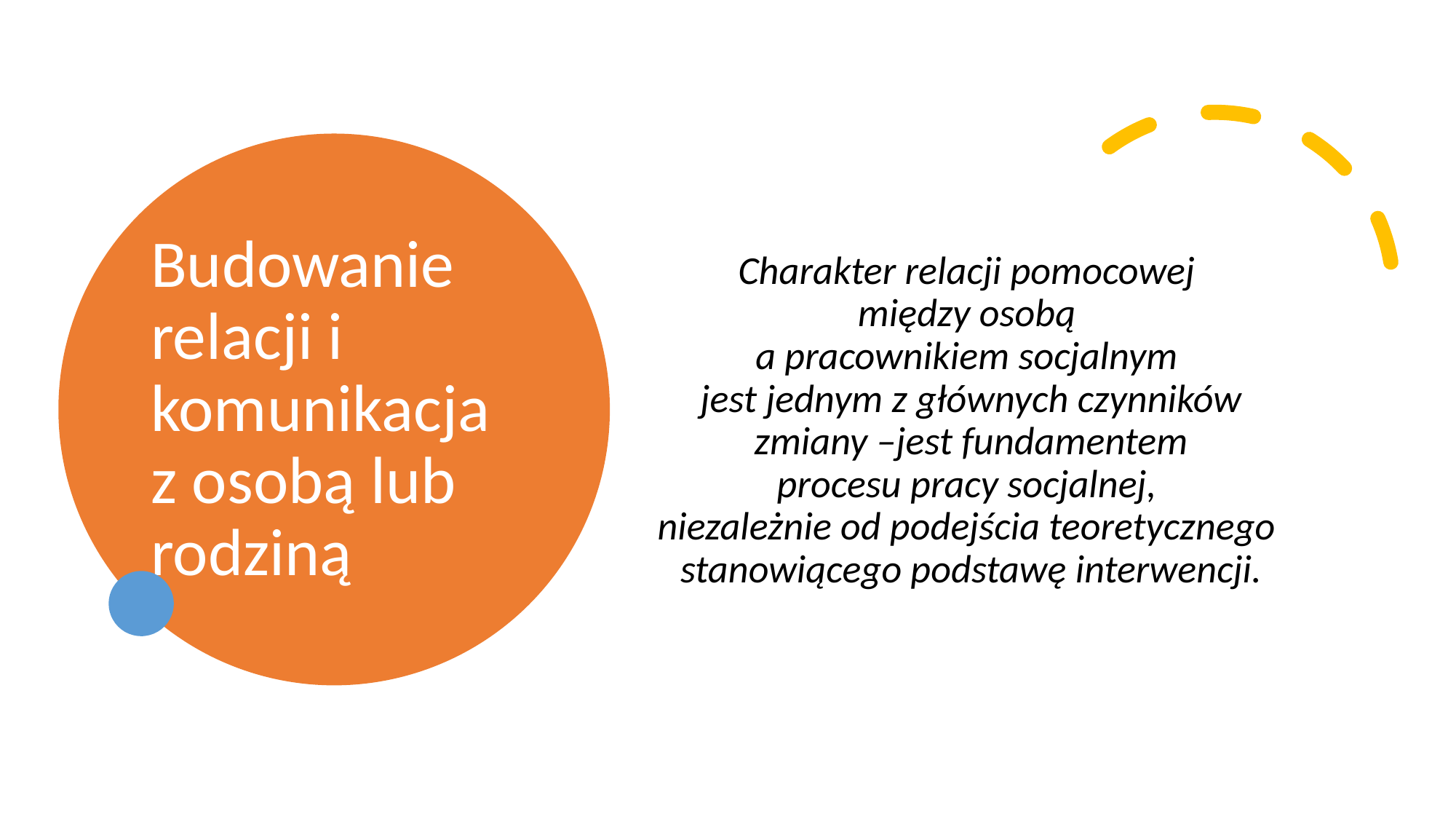

# Budowanie relacji i komunikacja z osobą lub rodziną

Charakter relacji pomocowej
między osobą
a pracownikiem socjalnym
jest jednym z głównych czynników zmiany –jest fundamentem
procesu pracy socjalnej,
niezależnie od podejścia teoretycznego
stanowiącego podstawę interwencji.